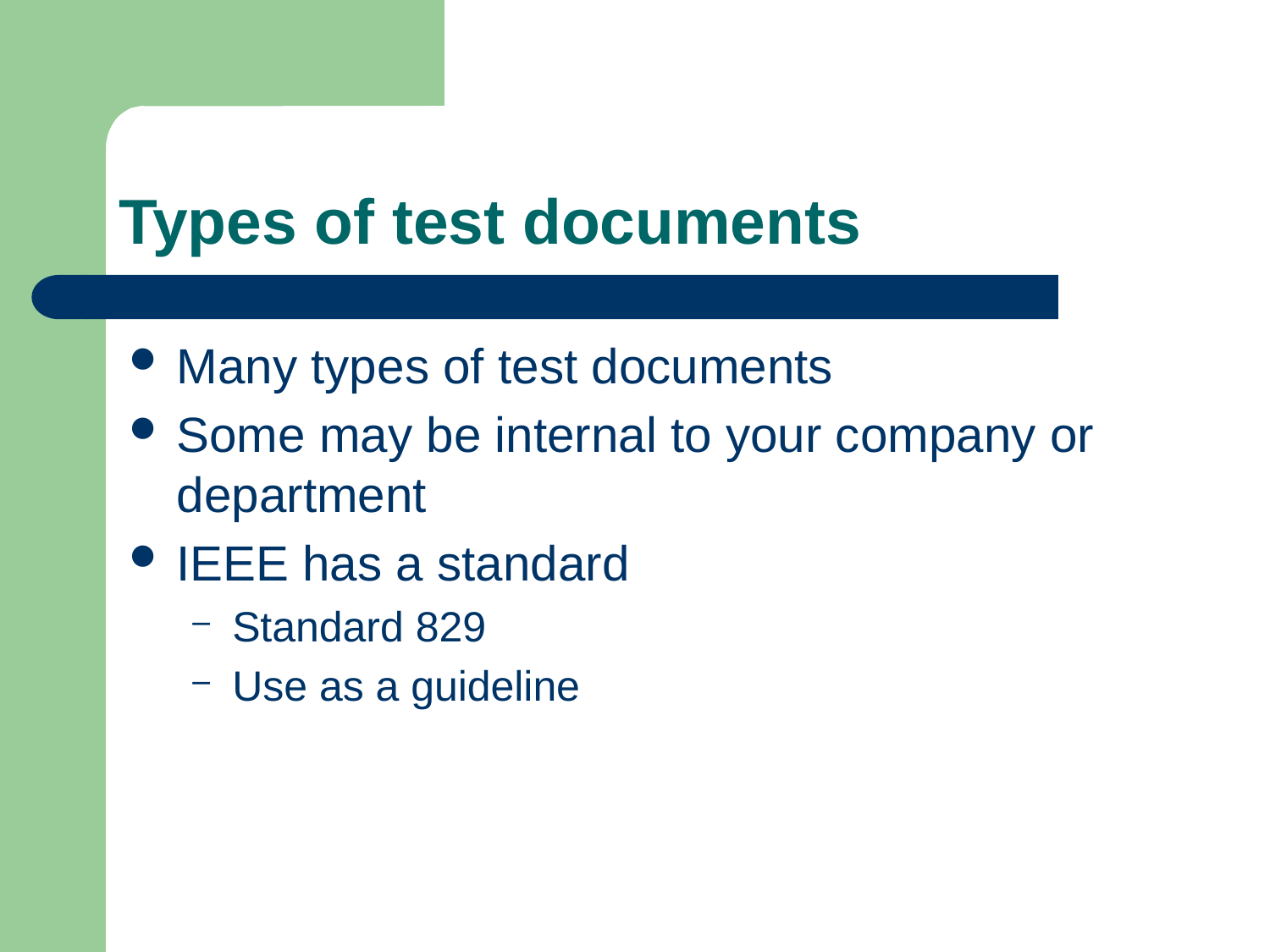

# Types of test documents
Many types of test documents
Some may be internal to your company or department
IEEE has a standard
Standard 829
Use as a guideline